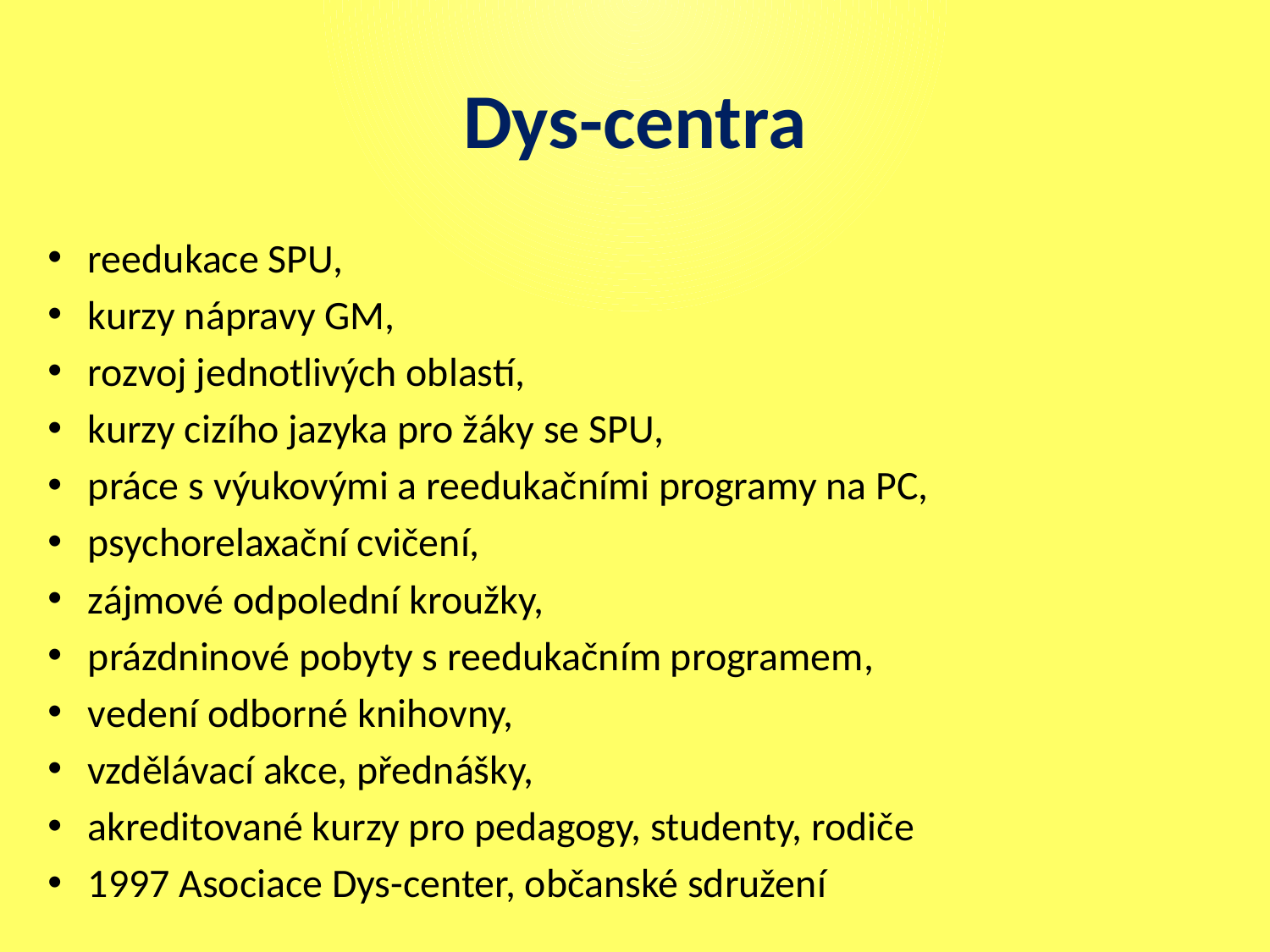

# Dys-centra
reedukace SPU,
kurzy nápravy GM,
rozvoj jednotlivých oblastí,
kurzy cizího jazyka pro žáky se SPU,
práce s výukovými a reedukačními programy na PC,
psychorelaxační cvičení,
zájmové odpolední kroužky,
prázdninové pobyty s reedukačním programem,
vedení odborné knihovny,
vzdělávací akce, přednášky,
akreditované kurzy pro pedagogy, studenty, rodiče
1997 Asociace Dys-center, občanské sdružení